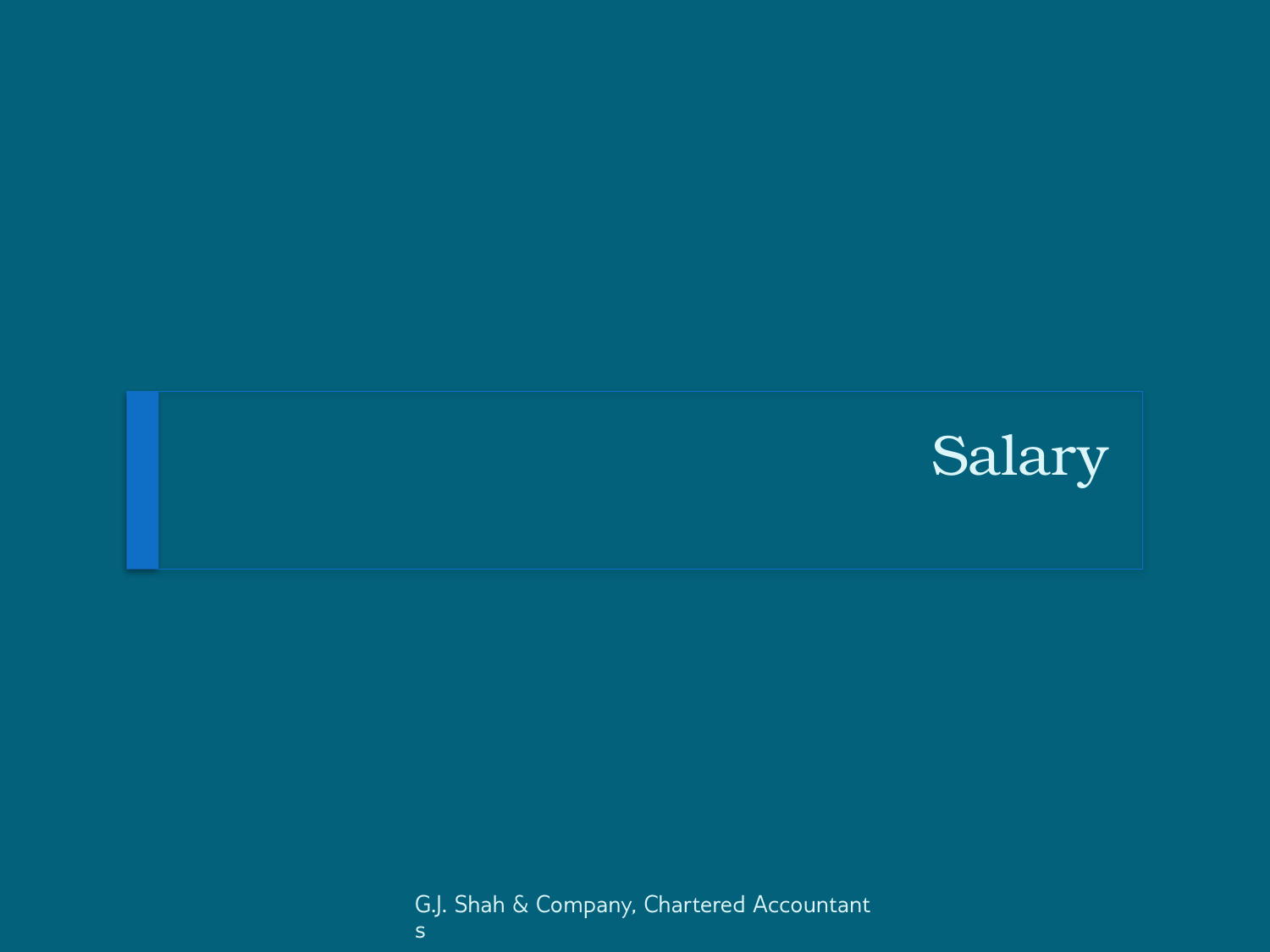

# Salary
G.J. Shah & Company, Chartered Accountants